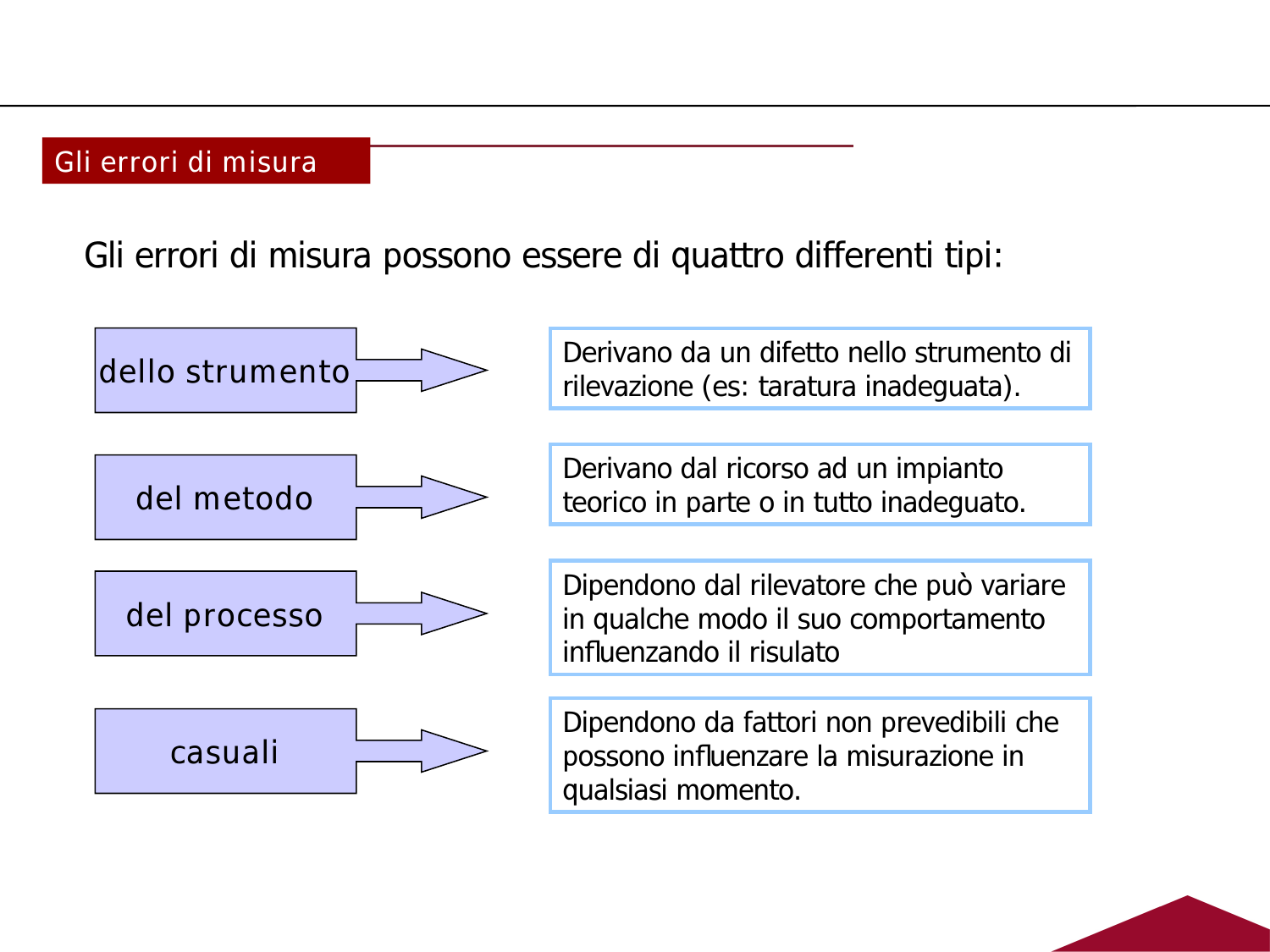

Gli errori di misura
Gli errori di misura possono essere di quattro differenti tipi:

dello strumento
Derivano da un difetto nello strumento di rilevazione (es: taratura inadeguata).

Derivano dal ricorso ad un impianto teorico in parte o in tutto inadeguato.
del metodo
Dipendono dal rilevatore che può variare in qualche modo il suo comportamento influenzando il risulato
del processo
Dipendono da fattori non prevedibili che possono influenzare la misurazione in qualsiasi momento.
casuali